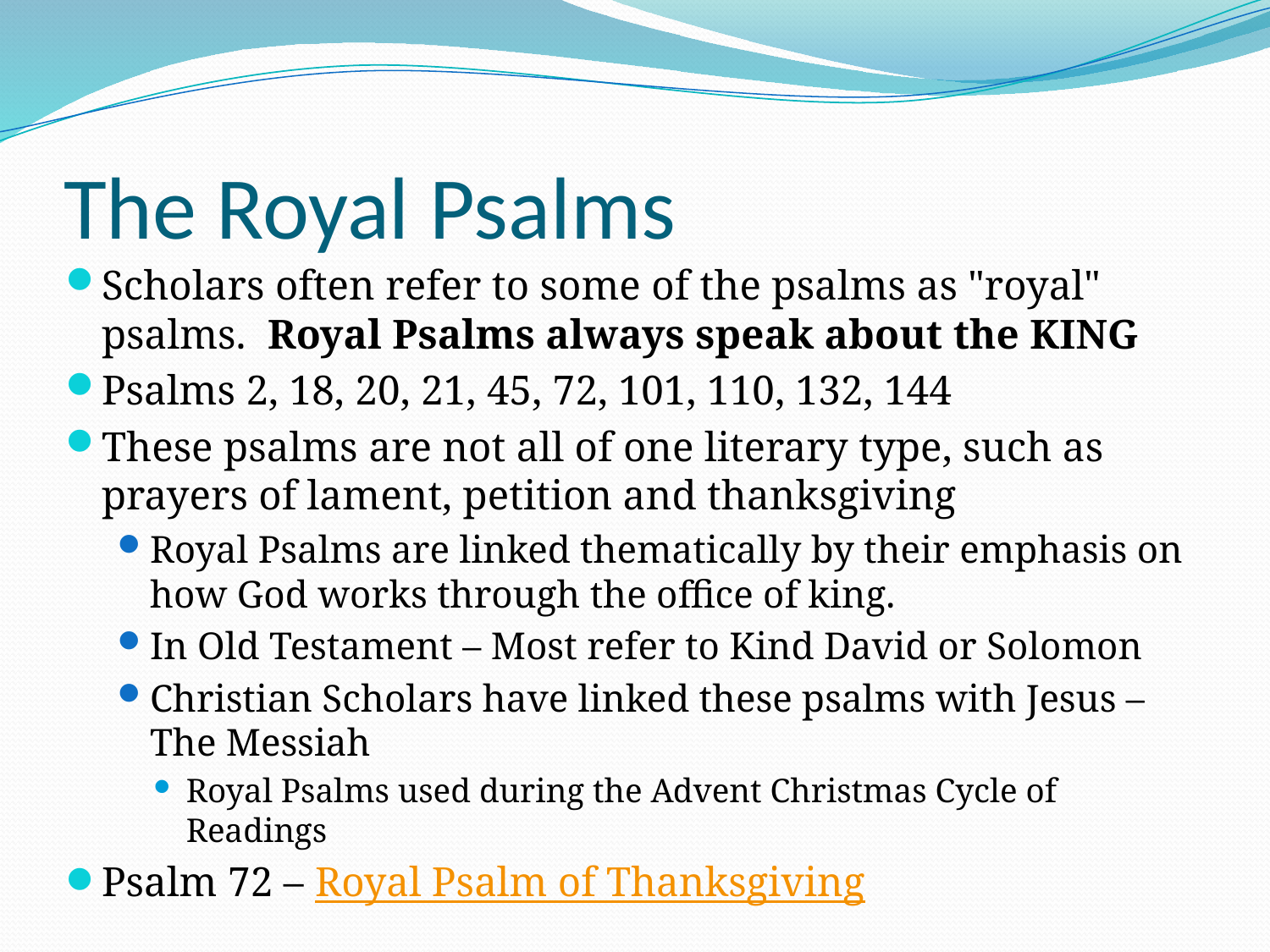

# The Royal Psalms
Scholars often refer to some of the psalms as "royal" psalms.  Royal Psalms always speak about the KING
Psalms 2, 18, 20, 21, 45, 72, 101, 110, 132, 144
These psalms are not all of one literary type, such as prayers of lament, petition and thanksgiving
Royal Psalms are linked thematically by their emphasis on how God works through the office of king.
In Old Testament – Most refer to Kind David or Solomon
Christian Scholars have linked these psalms with Jesus – The Messiah
Royal Psalms used during the Advent Christmas Cycle of Readings
Psalm 72 – Royal Psalm of Thanksgiving